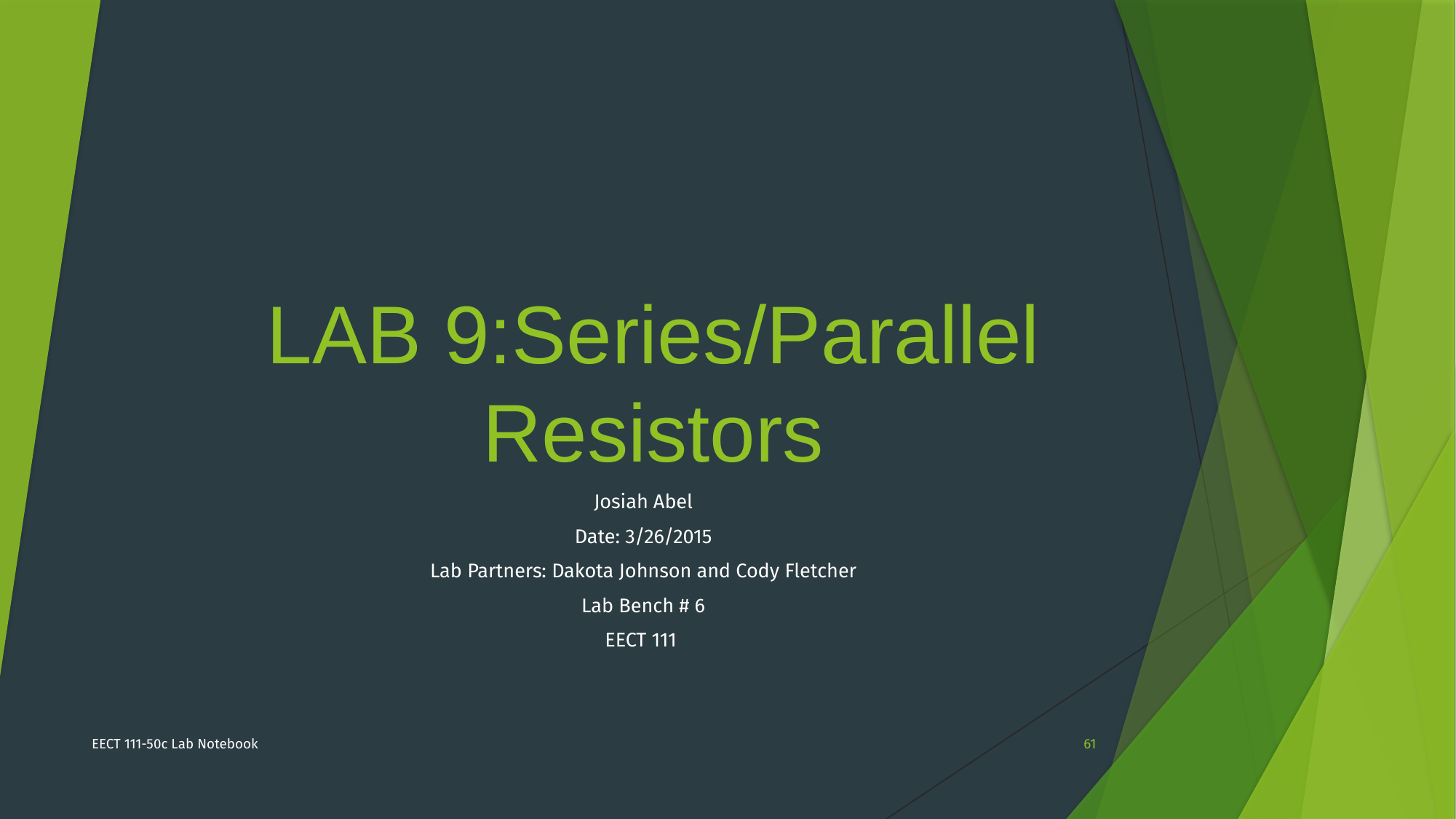

# LAB 9:Series/Parallel Resistors
Josiah Abel
Date: 3/26/2015
Lab Partners: Dakota Johnson and Cody Fletcher
Lab Bench # 6
EECT 111
EECT 111-50c Lab Notebook
61